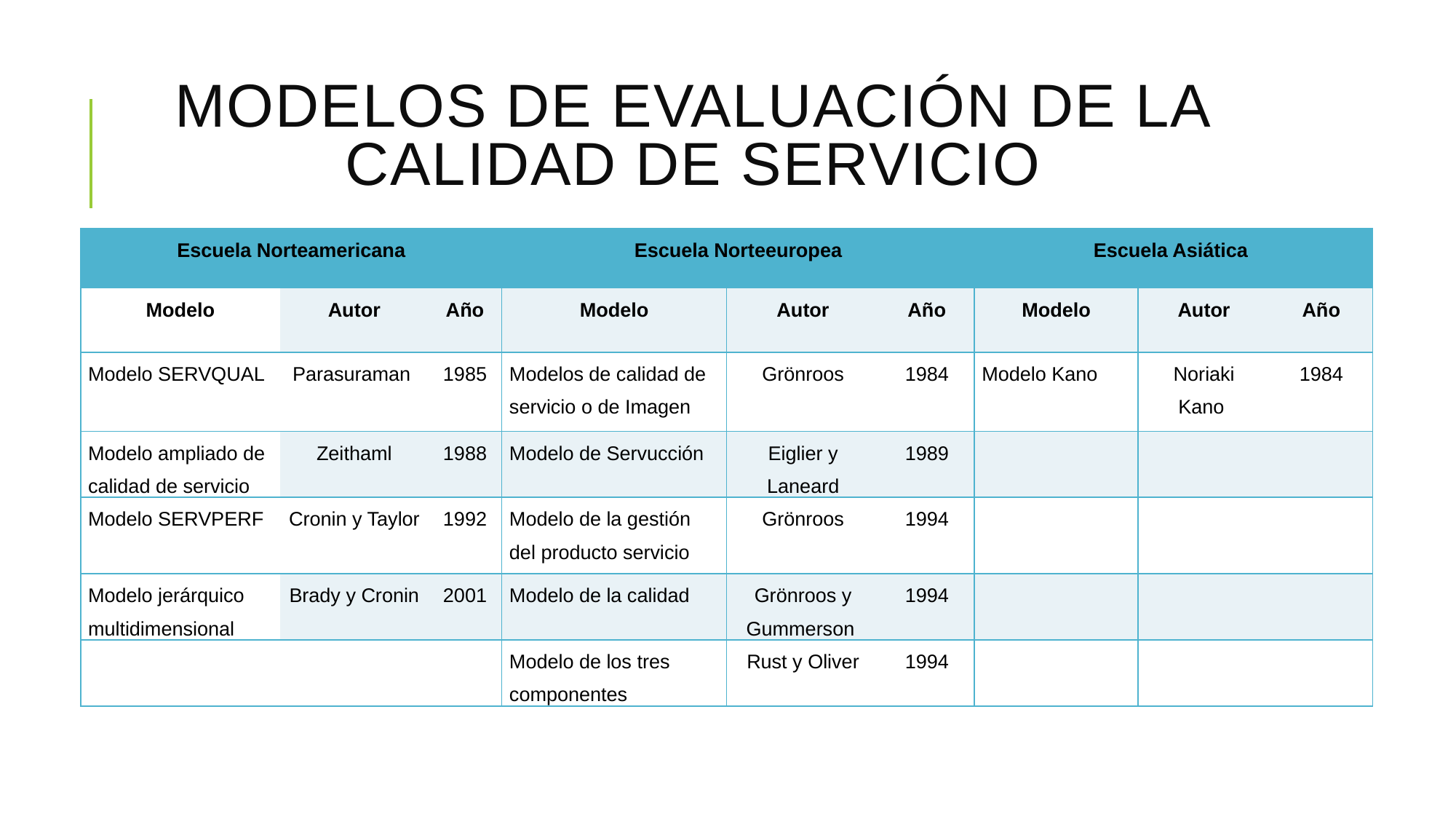

# Modelos de evaluación de la calidad de servicio
| Escuela Norteamericana |  |  | Escuela Norteeuropea |  |  | Escuela Asiática |  |  |
| --- | --- | --- | --- | --- | --- | --- | --- | --- |
| Modelo | Autor | Año | Modelo | Autor | Año | Modelo | Autor | Año |
| Modelo SERVQUAL | Parasuraman | 1985 | Modelos de calidad de servicio o de Imagen | Grönroos | 1984 | Modelo Kano | Noriaki Kano | 1984 |
| Modelo ampliado de calidad de servicio | Zeithaml | 1988 | Modelo de Servucción | Eiglier y Laneard | 1989 |  |  |  |
| Modelo SERVPERF | Cronin y Taylor | 1992 | Modelo de la gestión del producto servicio | Grönroos | 1994 |  |  |  |
| Modelo jerárquico multidimensional | Brady y Cronin | 2001 | Modelo de la calidad | Grönroos y Gummerson | 1994 |  |  |  |
|  |  |  | Modelo de los tres componentes | Rust y Oliver | 1994 |  |  |  |